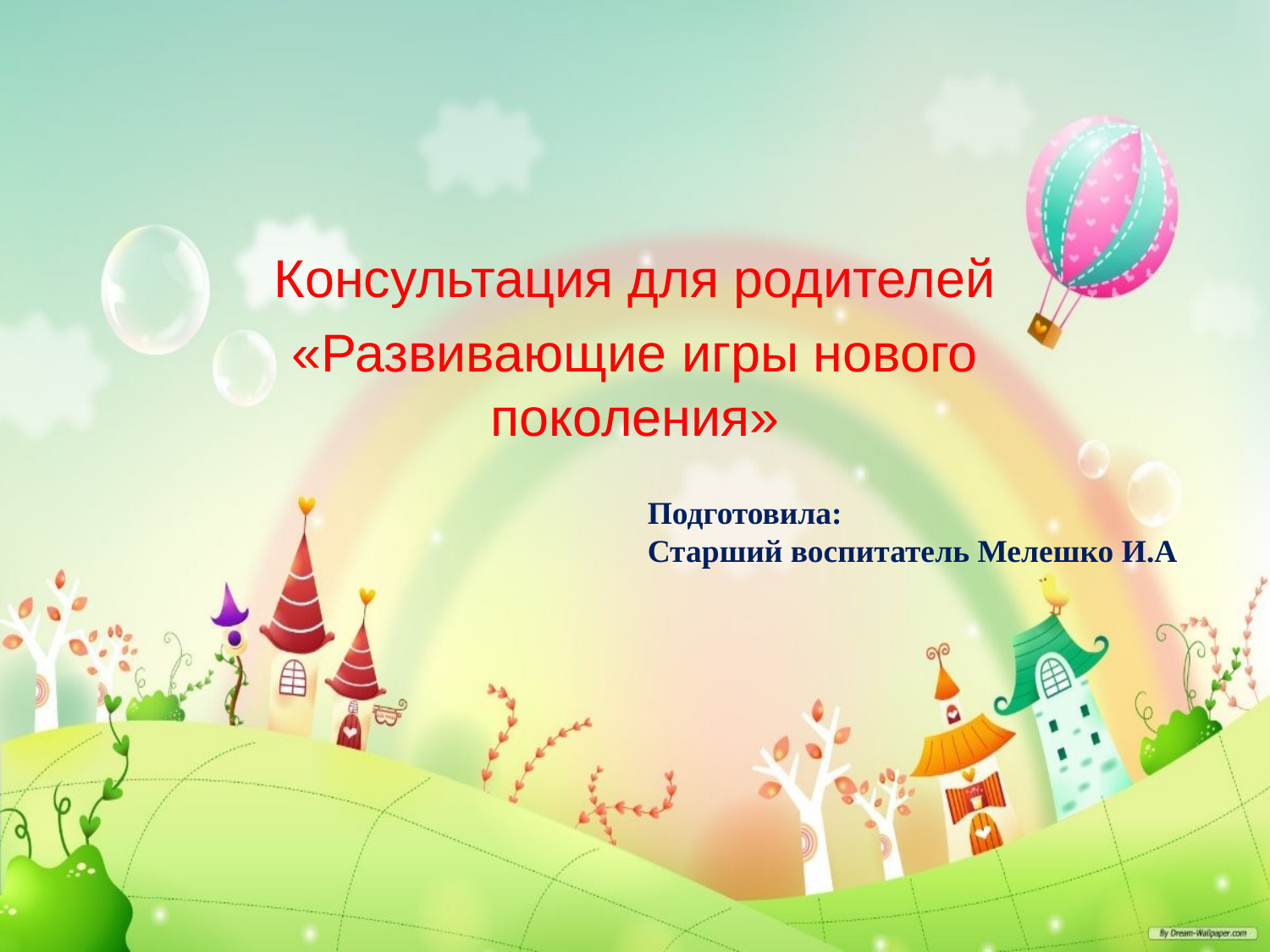

Консультация для родителей
«Развивающие игры нового поколения»
Подготовила:
Старший воспитатель Мелешко И.А